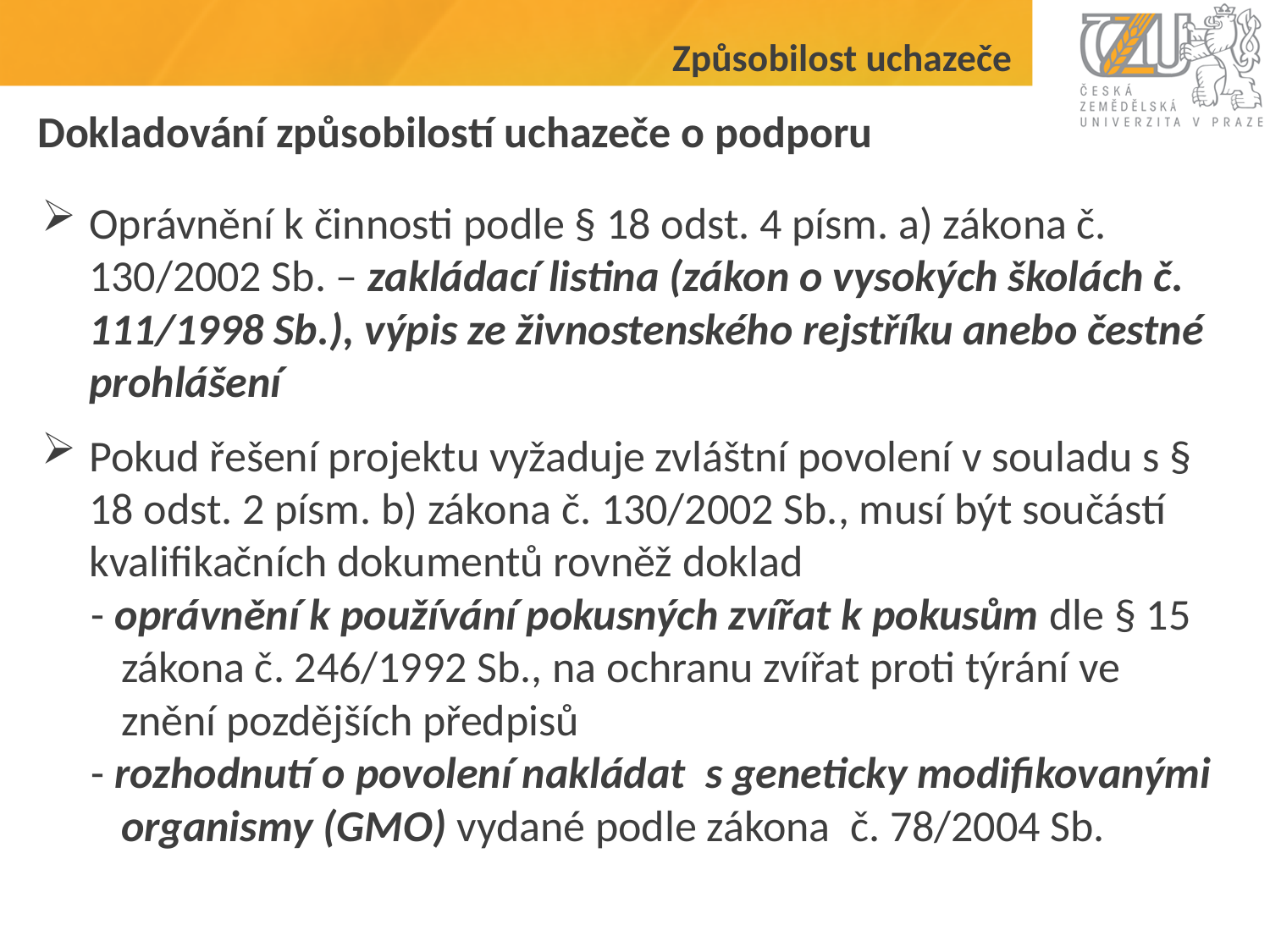

Způsobilost uchazeče
# Dokladování způsobilostí uchazeče o podporu
Oprávnění k činnosti podle § 18 odst. 4 písm. a) zákona č. 130/2002 Sb. – zakládací listina (zákon o vysokých školách č. 111/1998 Sb.), výpis ze živnostenského rejstříku anebo čestné prohlášení
Pokud řešení projektu vyžaduje zvláštní povolení v souladu s § 18 odst. 2 písm. b) zákona č. 130/2002 Sb., musí být součástí kvalifikačních dokumentů rovněž doklad
     - oprávnění k používání pokusných zvířat k pokusům dle § 15
        zákona č. 246/1992 Sb., na ochranu zvířat proti týrání ve
        znění pozdějších předpisů
     - rozhodnutí o povolení nakládat  s geneticky modifikovanými
        organismy (GMO) vydané podle zákona  č. 78/2004 Sb.